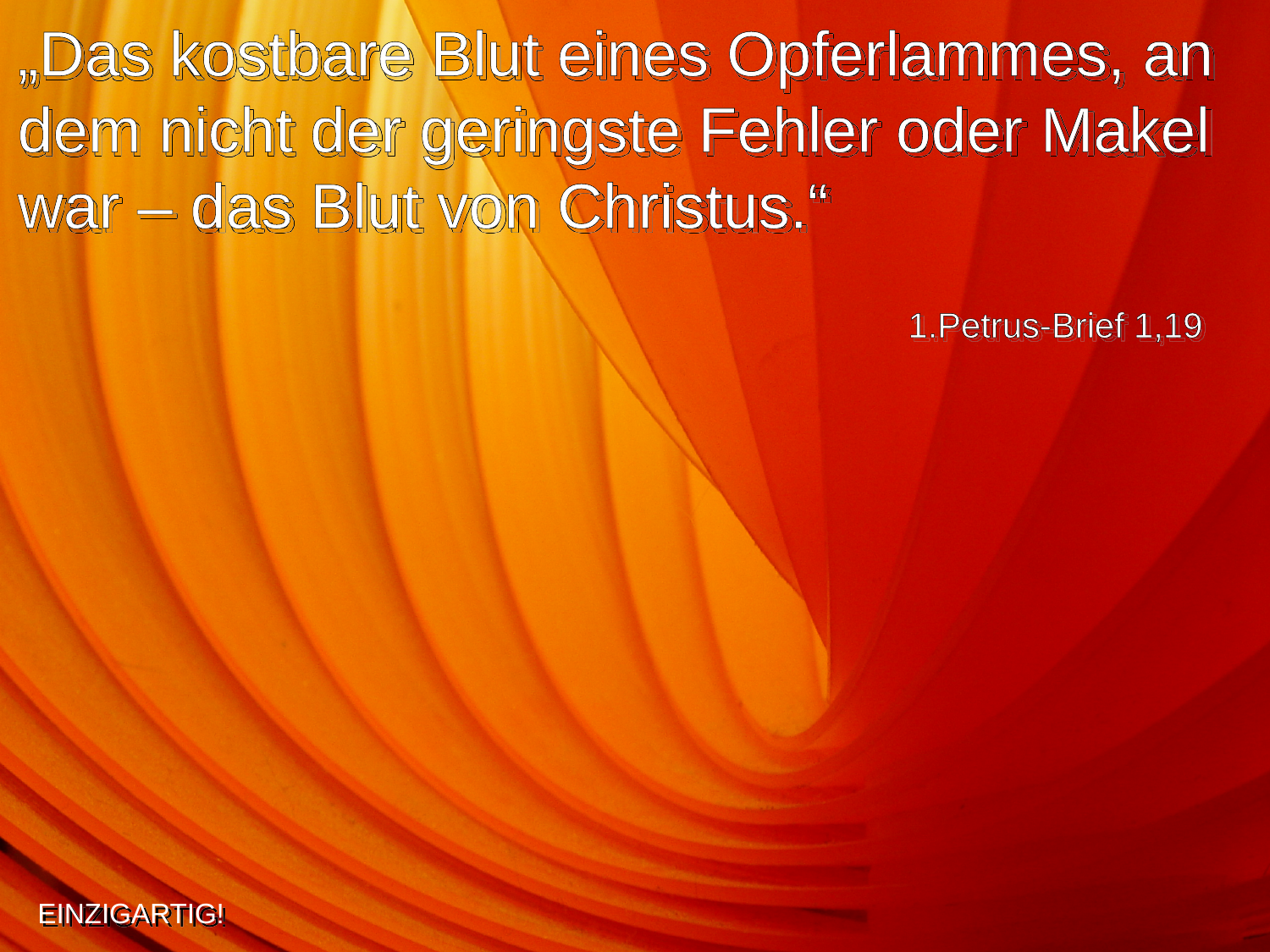

„Das kostbare Blut eines Opferlammes, an dem nicht der geringste Fehler oder Makel war – das Blut von Christus.“
1.Petrus-Brief 1,19
EINZIGARTIG!